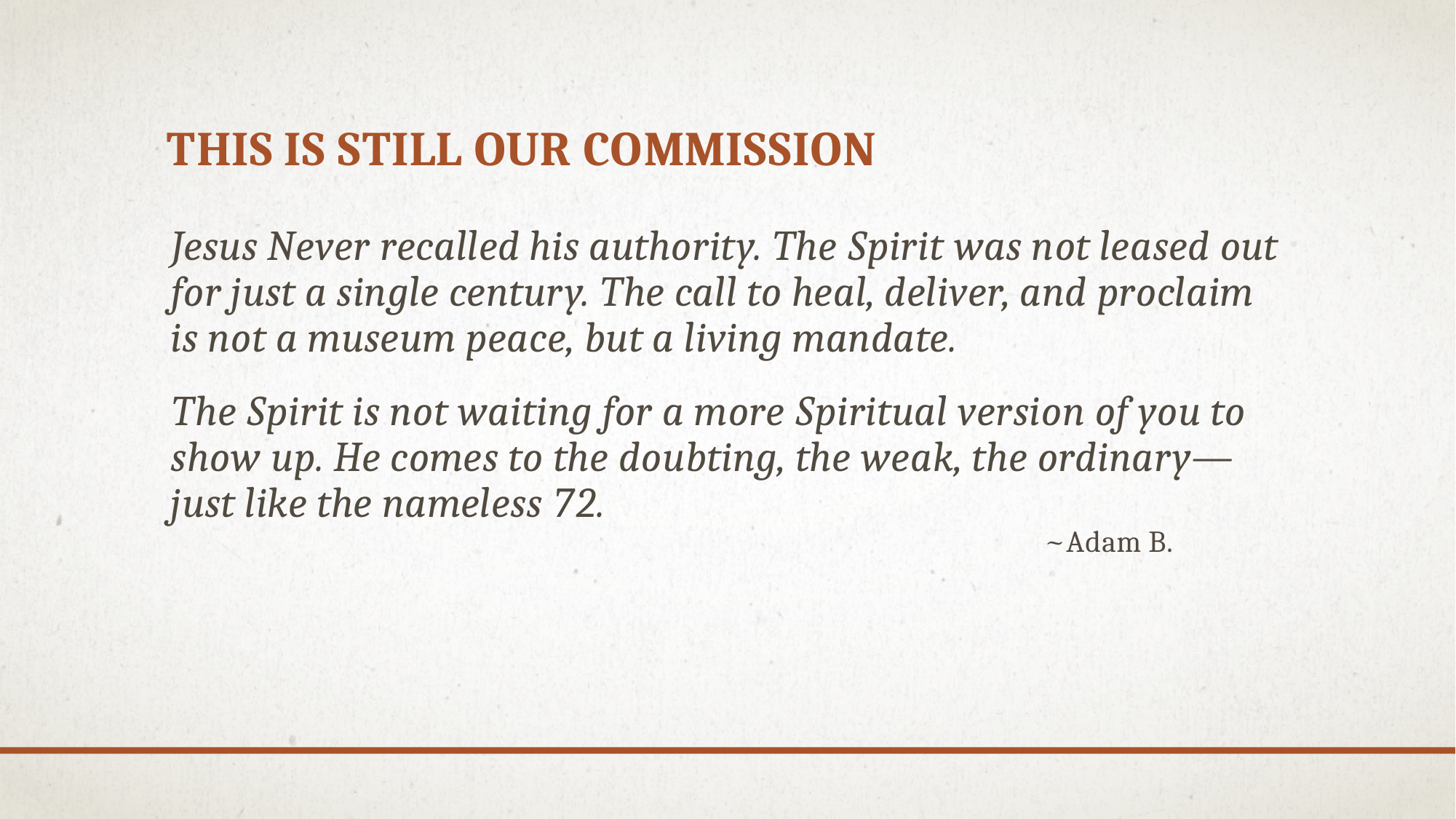

# This is Still our Commission
Jesus Never recalled his authority. The Spirit was not leased out for just a single century. The call to heal, deliver, and proclaim is not a museum peace, but a living mandate.
The Spirit is not waiting for a more Spiritual version of you to show up. He comes to the doubting, the weak, the ordinary—just like the nameless 72. 				 										~Adam B.